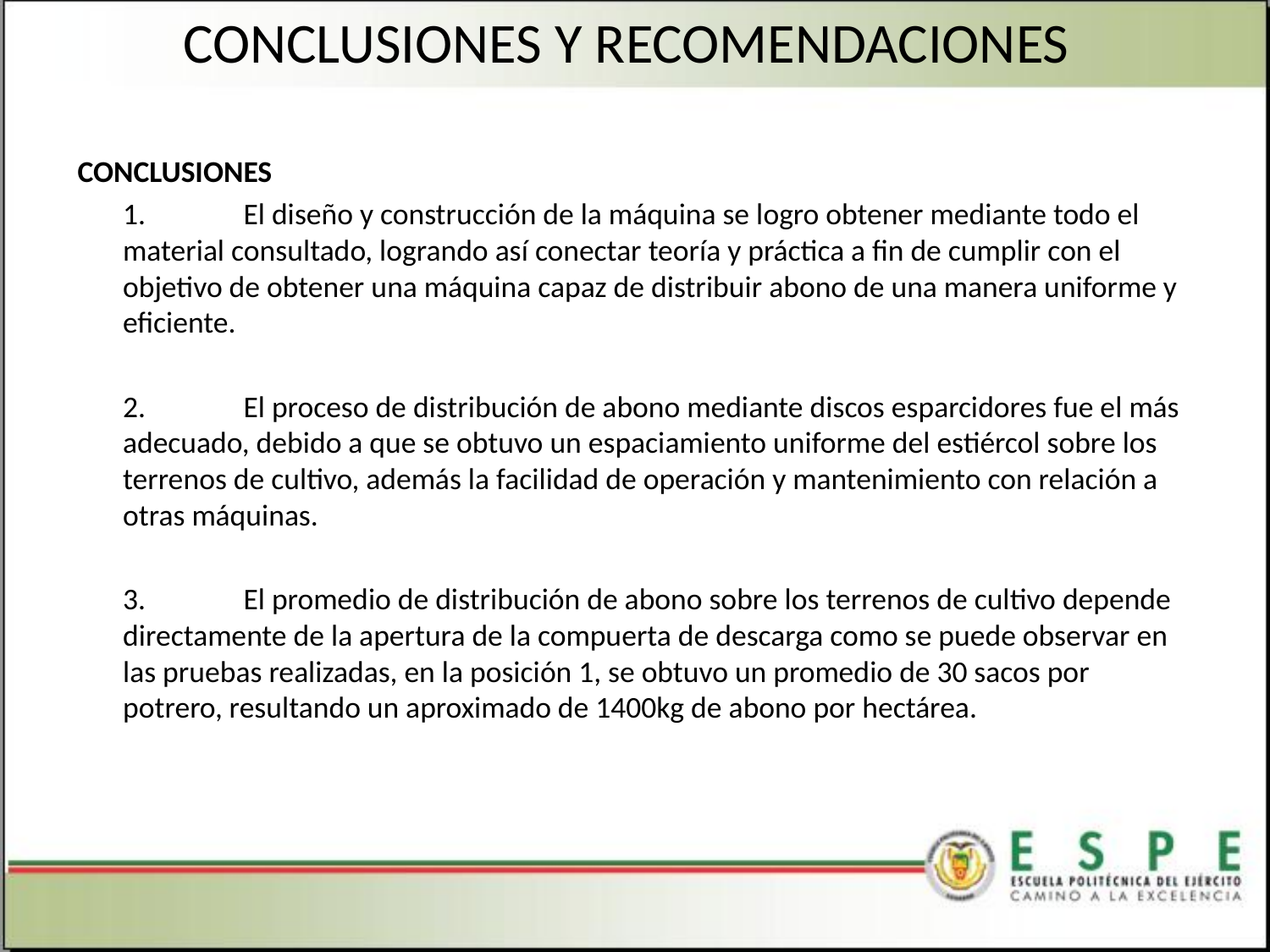

CONCLUSIONES Y RECOMENDACIONES
CONCLUSIONES
	1.	El diseño y construcción de la máquina se logro obtener mediante todo el material consultado, logrando así conectar teoría y práctica a fin de cumplir con el objetivo de obtener una máquina capaz de distribuir abono de una manera uniforme y eficiente.

	2.	El proceso de distribución de abono mediante discos esparcidores fue el más adecuado, debido a que se obtuvo un espaciamiento uniforme del estiércol sobre los terrenos de cultivo, además la facilidad de operación y mantenimiento con relación a otras máquinas.

	3.	El promedio de distribución de abono sobre los terrenos de cultivo depende directamente de la apertura de la compuerta de descarga como se puede observar en las pruebas realizadas, en la posición 1, se obtuvo un promedio de 30 sacos por potrero, resultando un aproximado de 1400kg de abono por hectárea.